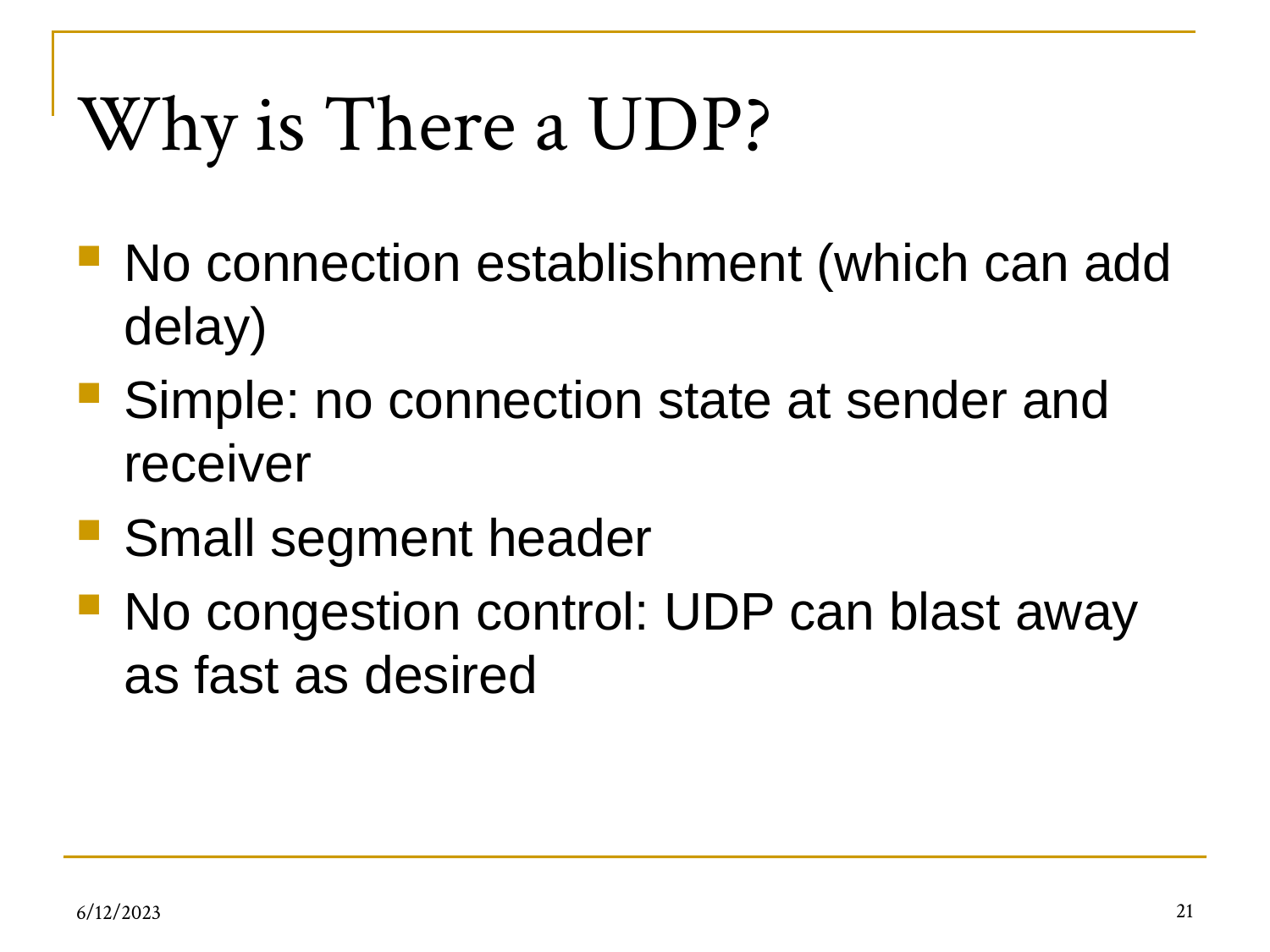

Why is There a UDP?
No connection establishment (which can add delay)
Simple: no connection state at sender and receiver
Small segment header
No congestion control: UDP can blast away as fast as desired
6/12/2023
21